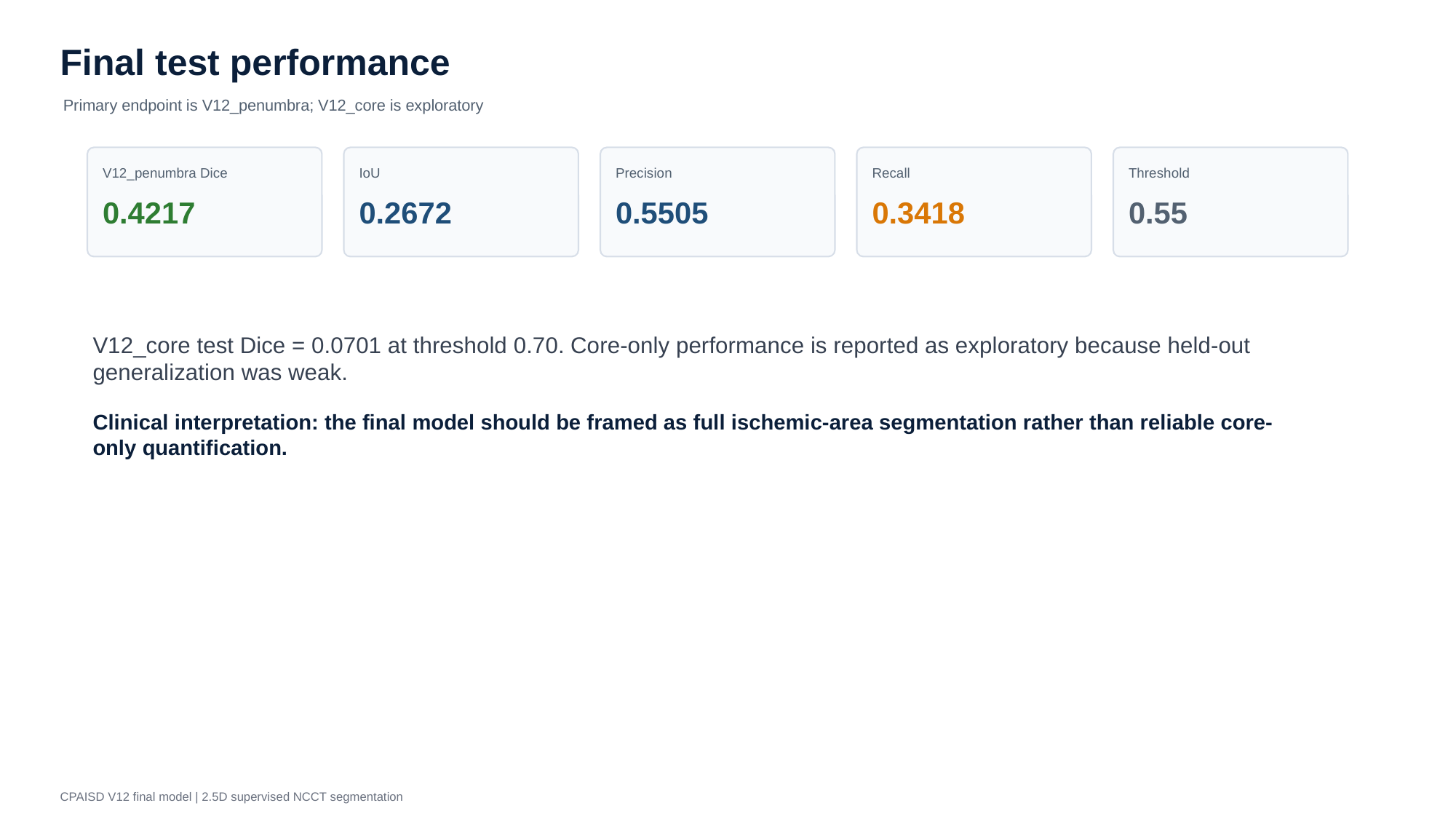

Final test performance
Primary endpoint is V12_penumbra; V12_core is exploratory

V12_penumbra Dice
IoU
Precision
Recall
Threshold
0.4217
0.2672
0.5505
0.3418
0.55
V12_core test Dice = 0.0701 at threshold 0.70. Core-only performance is reported as exploratory because held-out generalization was weak.
Clinical interpretation: the final model should be framed as full ischemic-area segmentation rather than reliable core-only quantification.
CPAISD V12 final model | 2.5D supervised NCCT segmentation